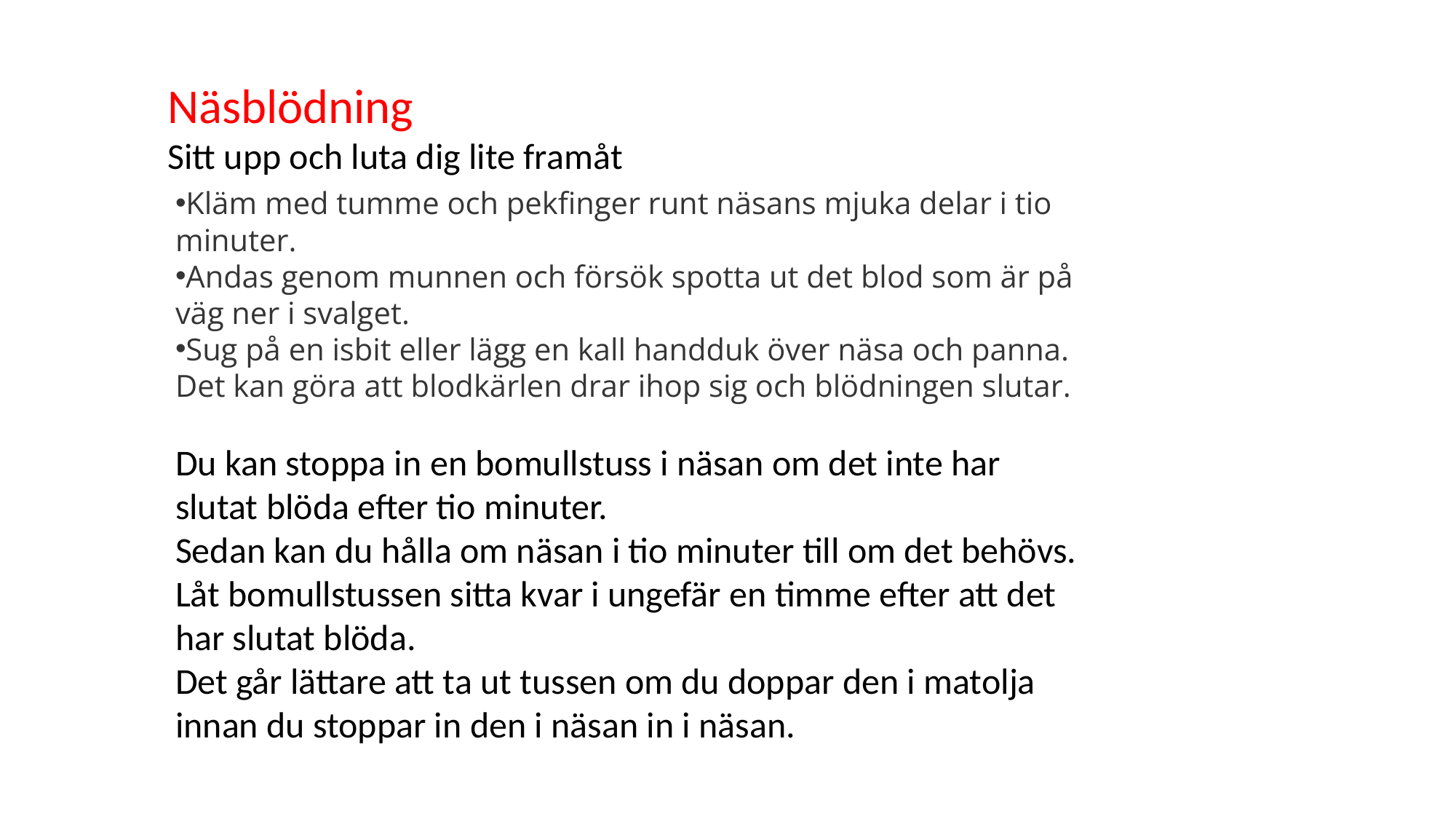

Näsblödning
Sitt upp och luta dig lite framåt

Kläm med tumme och pekfinger runt näsans mjuka delar i tio minuter.
Andas genom munnen och försök spotta ut det blod som är på väg ner i svalget.
Sug på en isbit eller lägg en kall handduk över näsa och panna. Det kan göra att blodkärlen drar ihop sig och blödningen slutar.

Du kan stoppa in en bomullstuss i näsan om det inte har slutat blöda efter tio minuter.
Sedan kan du hålla om näsan i tio minuter till om det behövs. Låt bomullstussen sitta kvar i ungefär en timme efter att det har slutat blöda.
Det går lättare att ta ut tussen om du doppar den i matolja innan du stoppar in den i näsan in i näsan.